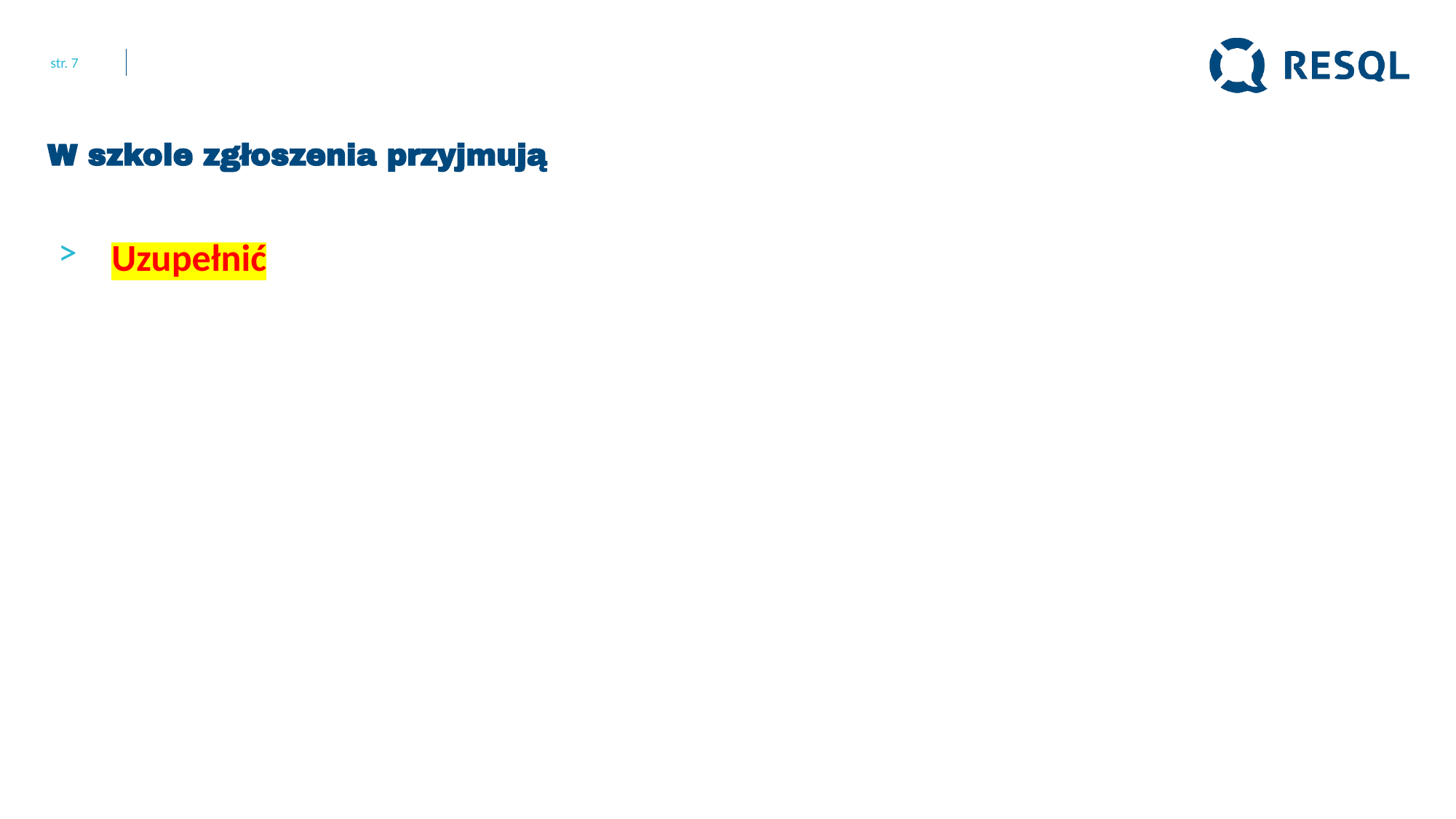

str. 7
# W szkole zgłoszenia przyjmują
Uzupełnić